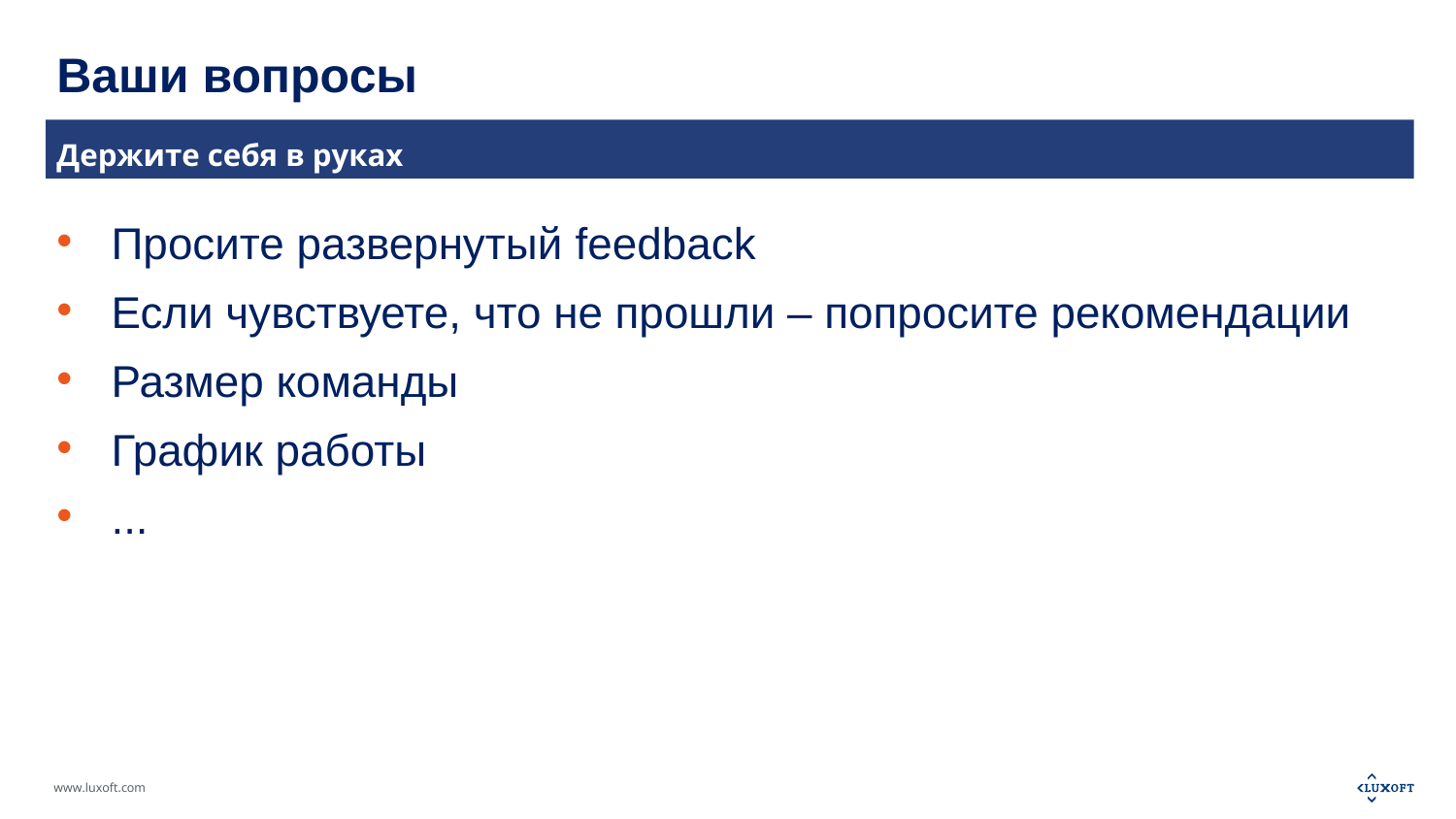

Ваши вопросы
Держите себя в руках
Просите развернутый feedback
Если чувствуете, что не прошли – попросите рекомендации
Размер команды
График работы
...